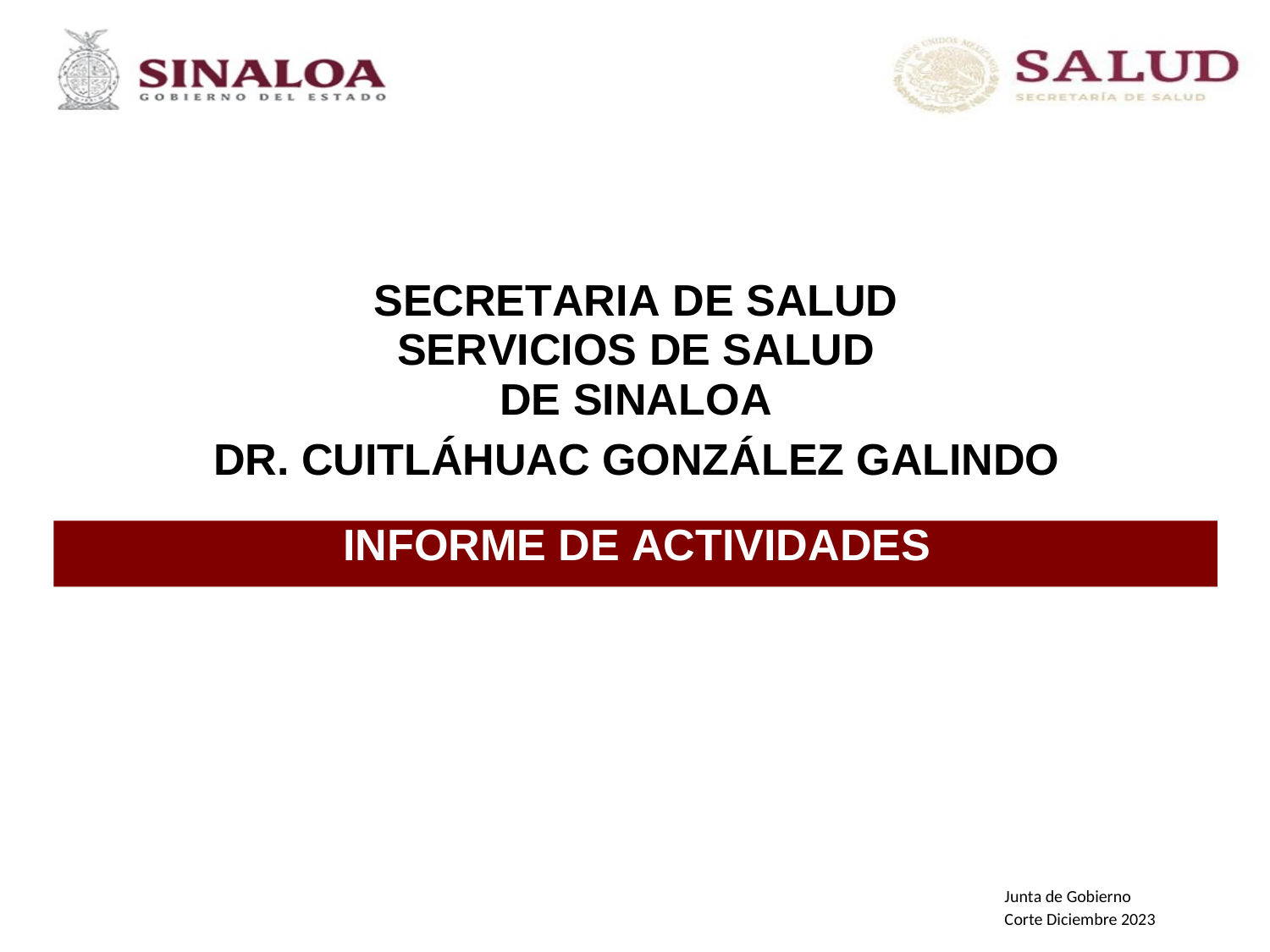

SECRETARIA DE SALUD
SERVICIOS DE SALUD DE SINALOA
DR.
CUITLÁHUAC
GONZÁLEZ
GALINDO

INFORME DE ACTIVIDADES
Junta de Gobierno
Corte Diciembre 2023